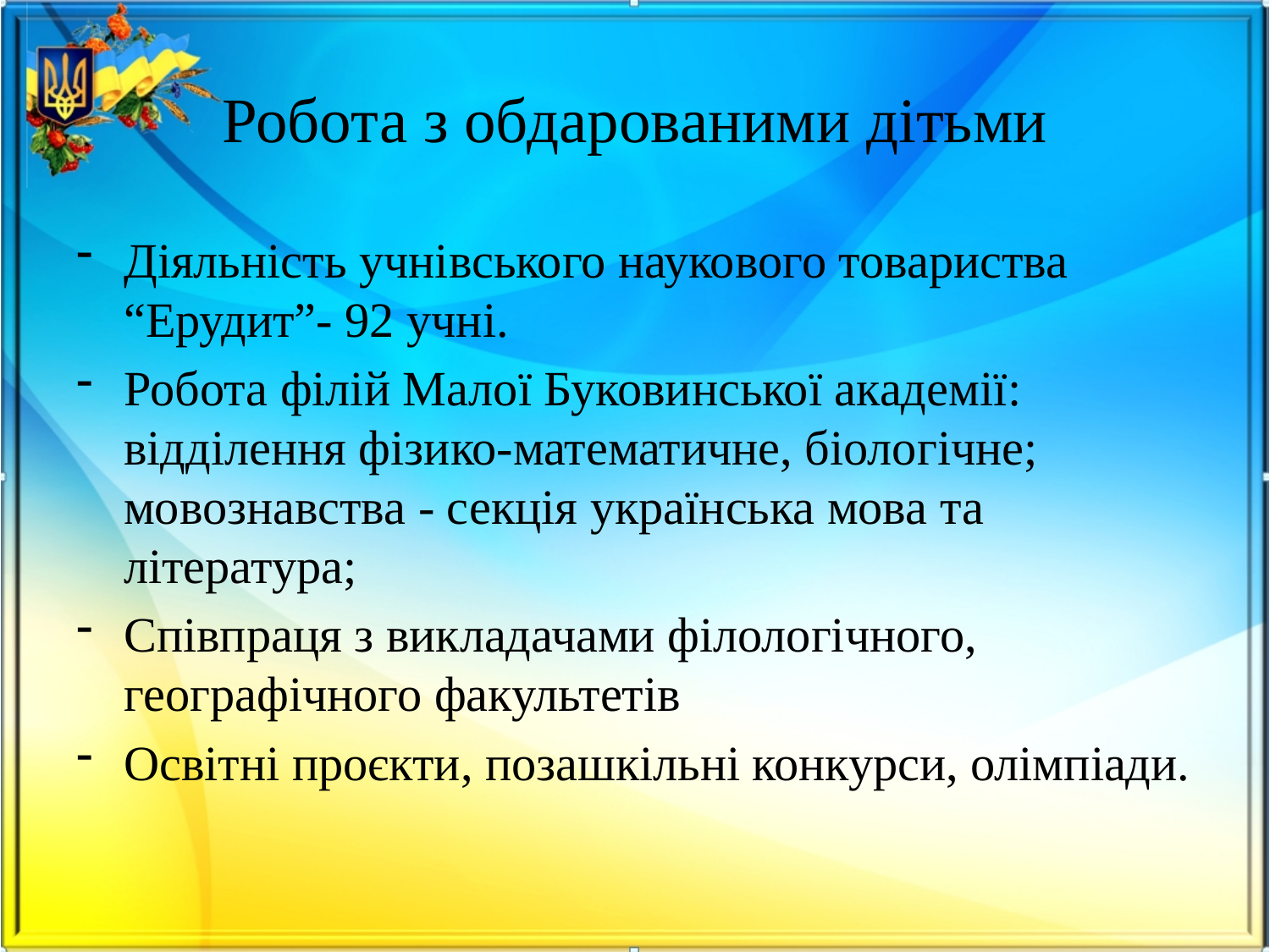

# Робота з обдарованими дітьми
Діяльність учнівського наукового товариства “Ерудит”- 92 учні.
Робота філій Малої Буковинської академії: відділення фізико-математичне, біологічне; мовознавства - секція українська мова та література;
Співпраця з викладачами філологічного, географічного факультетів
Освітні проєкти, позашкільні конкурси, олімпіади.